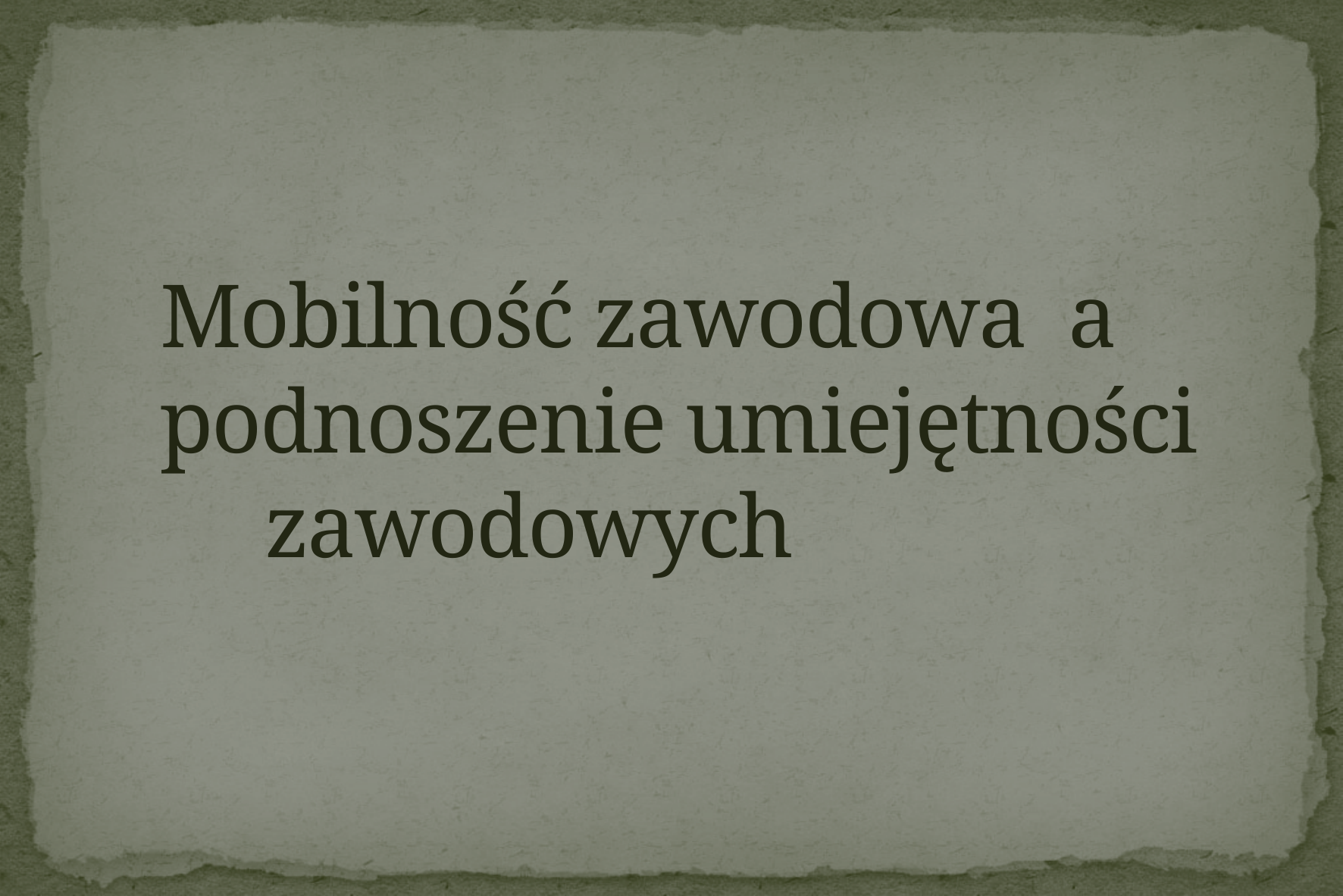

# Mobilność zawodowa  a podnoszenie umiejętności     		zawodowych